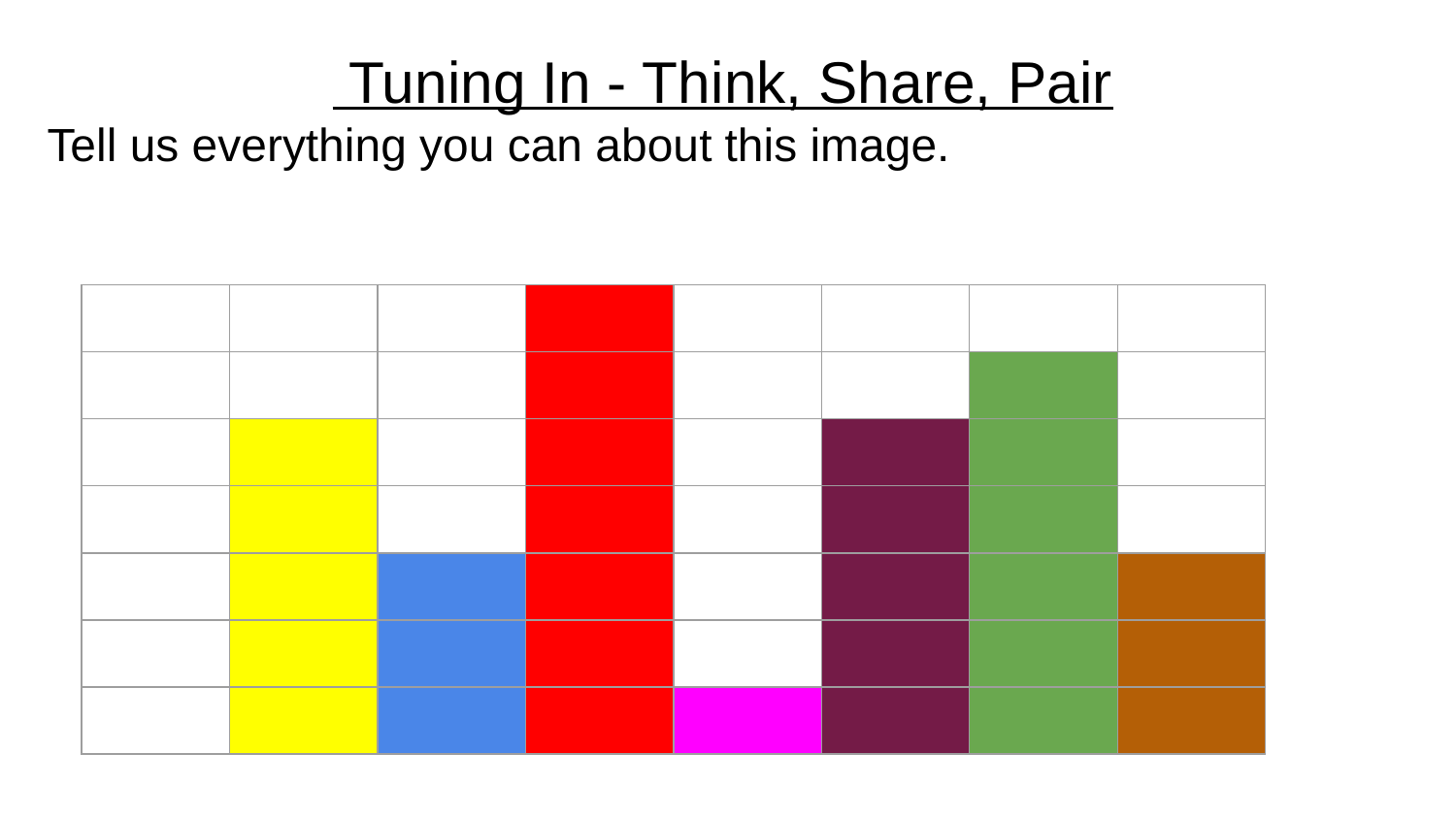

Tuning In - Think, Share, Pair
Tell us everything you can about this image.
|  |  |  |  |  |  |  |  |
| --- | --- | --- | --- | --- | --- | --- | --- |
|  |  |  |  |  |  |  |  |
|  |  |  |  |  |  |  |  |
|  |  |  |  |  |  |  |  |
|  |  |  |  |  |  |  |  |
|  |  |  |  |  |  |  |  |
|  |  |  |  |  |  |  |  |